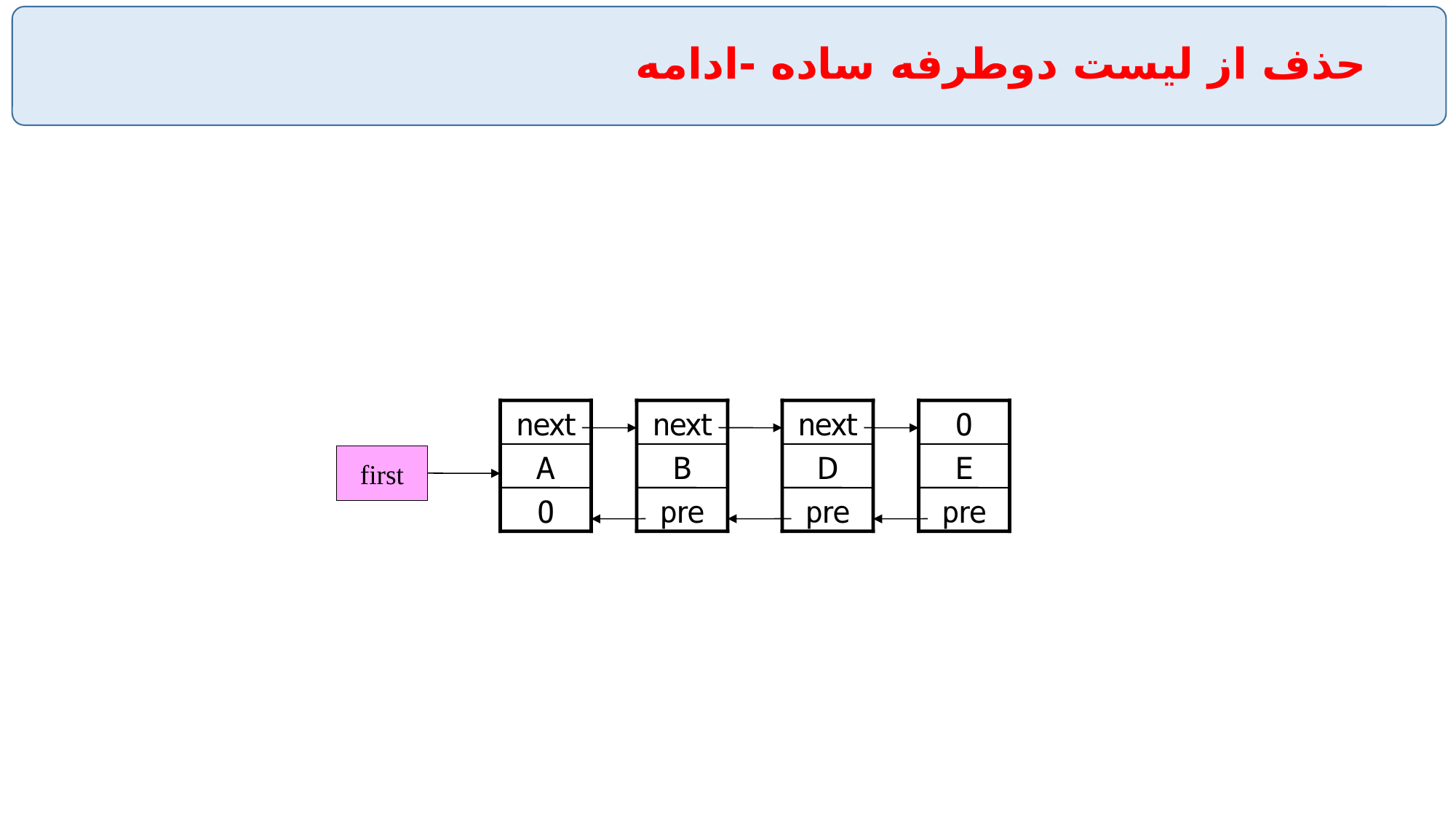

# حذف از ليست دوطرفه ساده -ادامه

next

next

next

0

A

B

D

E

first

0

pre

pre

pre